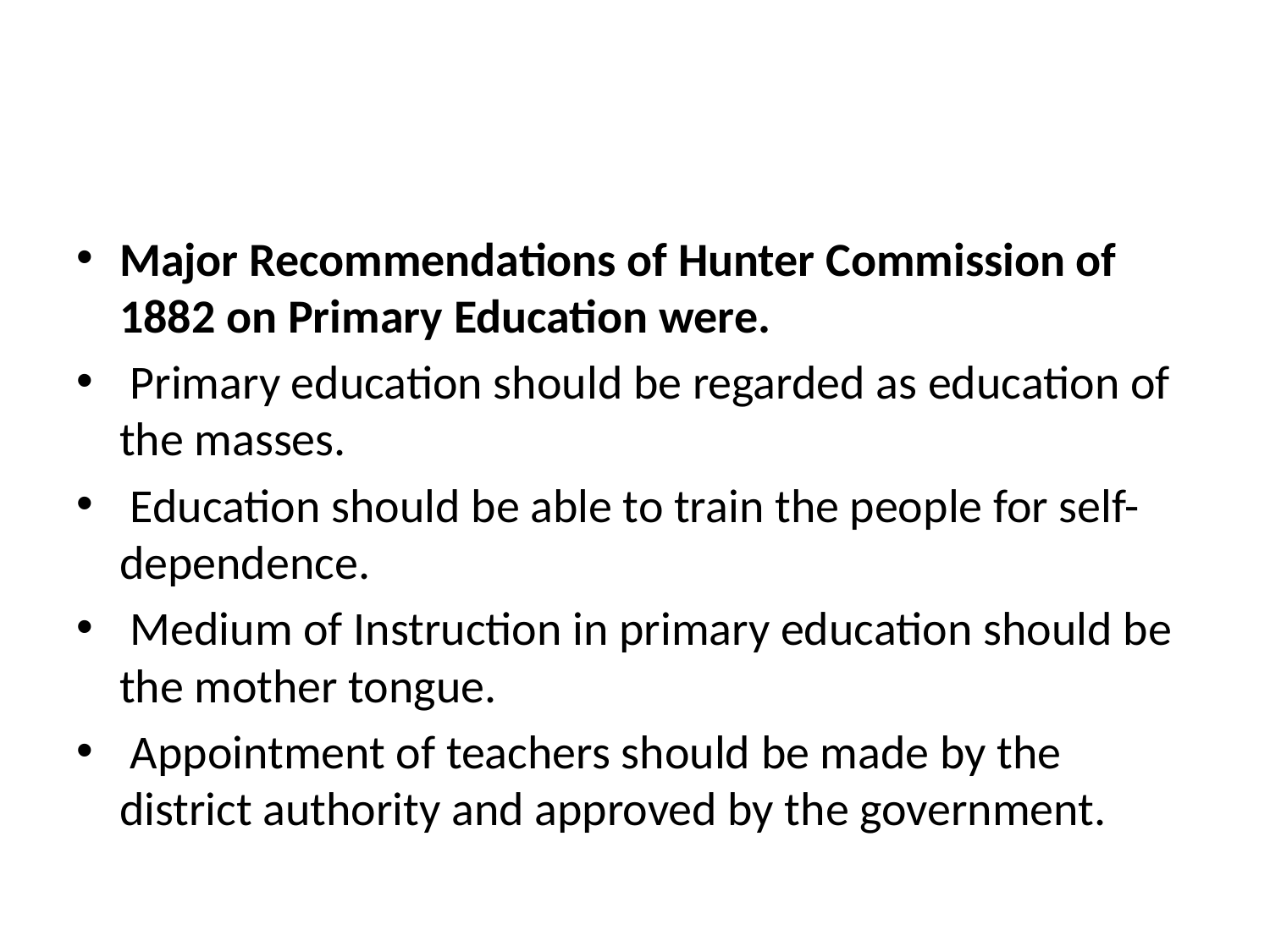

Major Recommendations of Hunter Commission of 1882 on Primary Education were.
 Primary education should be regarded as education of the masses.
 Education should be able to train the people for self-dependence.
 Medium of Instruction in primary education should be the mother tongue.
 Appointment of teachers should be made by the district authority and approved by the government.